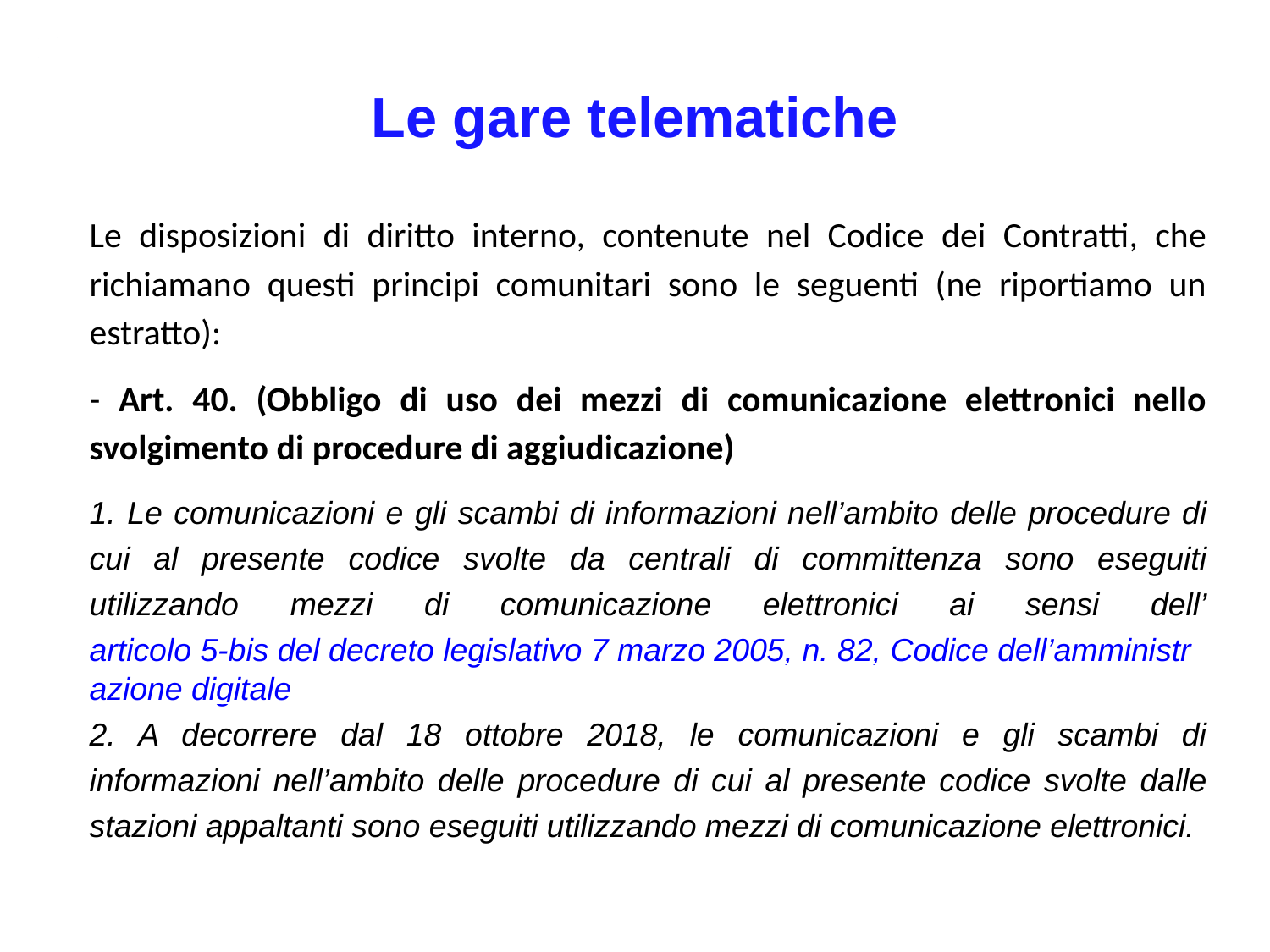

Le gare telematiche
Le disposizioni di diritto interno, contenute nel Codice dei Contratti, che richiamano questi principi comunitari sono le seguenti (ne riportiamo un estratto):
- Art. 40. (Obbligo di uso dei mezzi di comunicazione elettronici nello svolgimento di procedure di aggiudicazione)
1. Le comunicazioni e gli scambi di informazioni nell’ambito delle procedure di cui al presente codice svolte da centrali di committenza sono eseguiti utilizzando mezzi di comunicazione elettronici ai sensi dell’articolo 5-bis del decreto legislativo 7 marzo 2005, n. 82, Codice dell’amministrazione digitale2. A decorrere dal 18 ottobre 2018, le comunicazioni e gli scambi di informazioni nell’ambito delle procedure di cui al presente codice svolte dalle stazioni appaltanti sono eseguiti utilizzando mezzi di comunicazione elettronici.